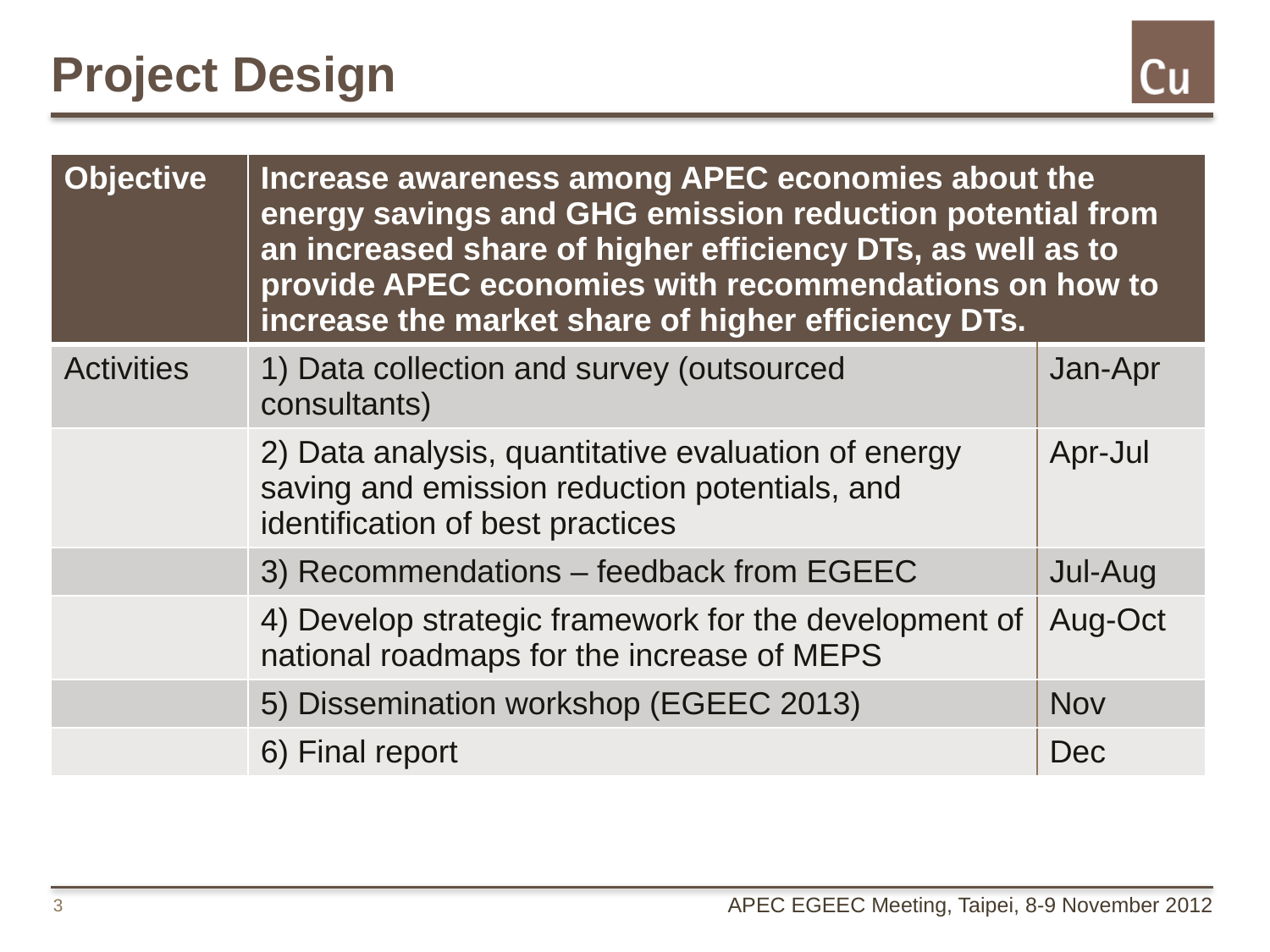

# Project Design
| Objective | Increase awareness among APEC economies about the energy savings and GHG emission reduction potential from an increased share of higher efficiency DTs, as well as to provide APEC economies with recommendations on how to increase the market share of higher efficiency DTs. |  |
| --- | --- | --- |
| Activities | 1) Data collection and survey (outsourced consultants) | Jan-Apr |
|  | 2) Data analysis, quantitative evaluation of energy saving and emission reduction potentials, and identification of best practices | Apr-Jul |
|  | 3) Recommendations – feedback from EGEEC | Jul-Aug |
|  | 4) Develop strategic framework for the development of national roadmaps for the increase of MEPS | Aug-Oct |
|  | 5) Dissemination workshop (EGEEC 2013) | Nov |
|  | 6) Final report | Dec |